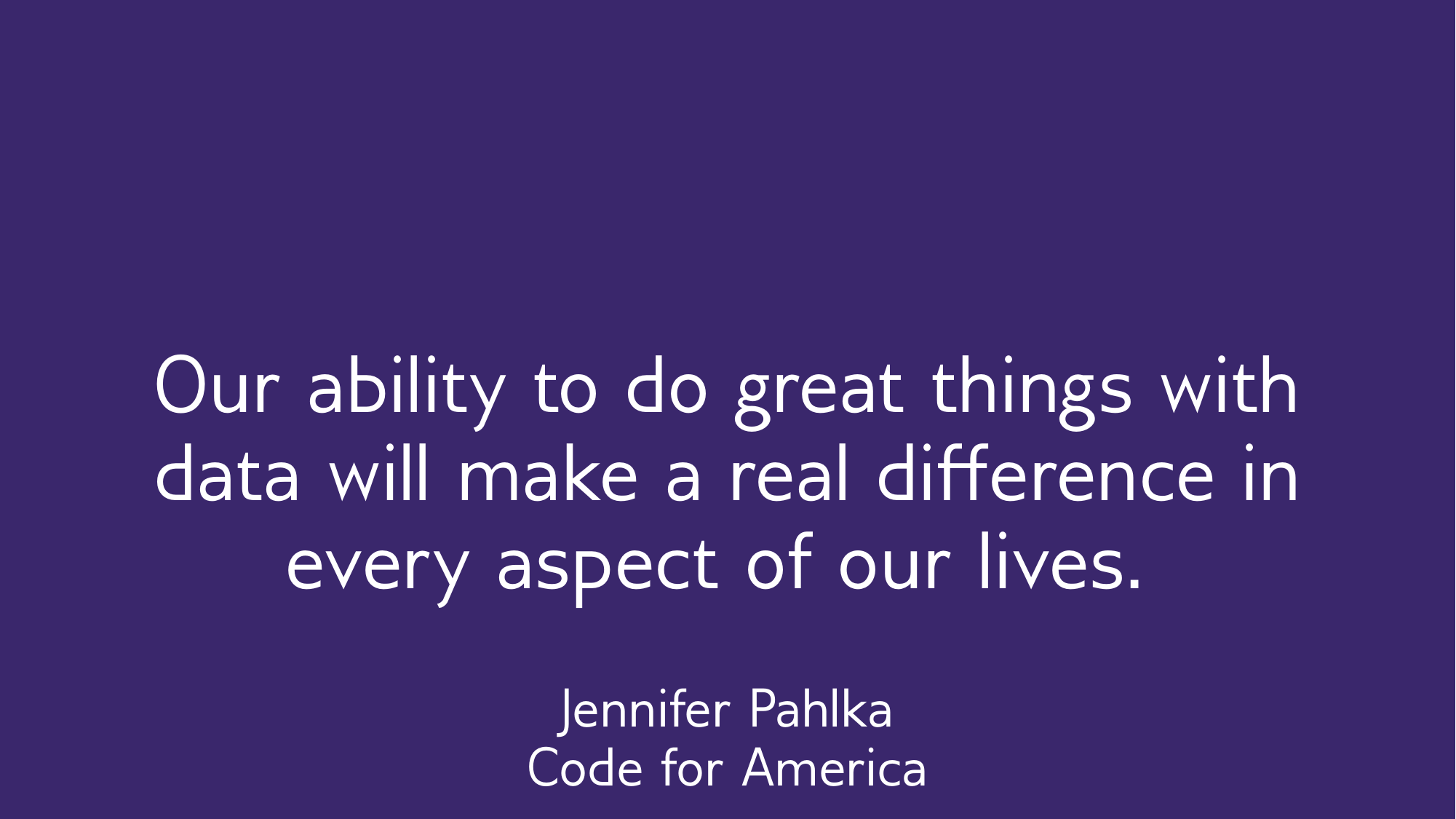

# Our ability to do great things with data will make a real difference in every aspect of our lives.  Jennifer Pahlka Code for America